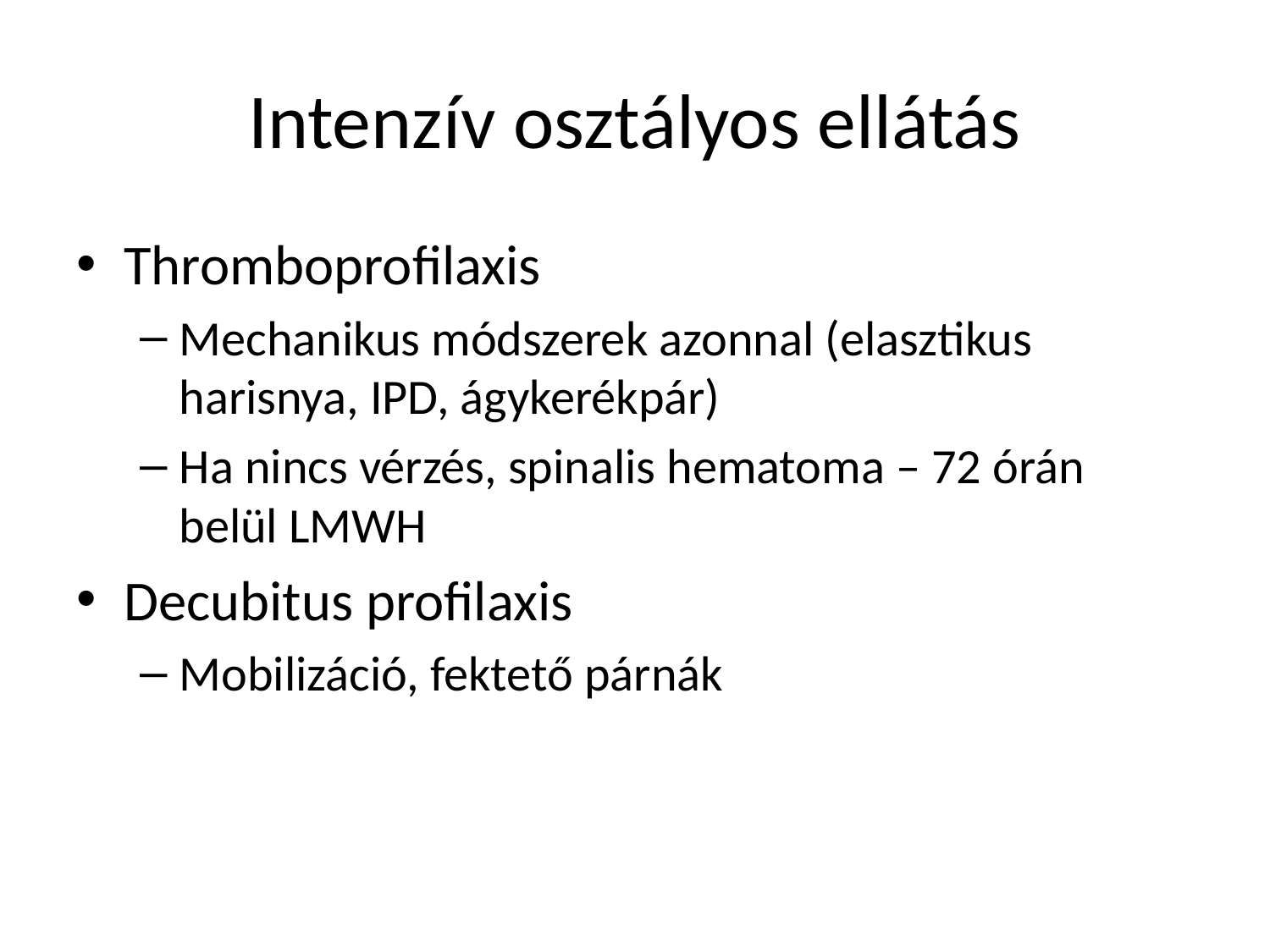

# Intenzív osztályos ellátás
Thromboprofilaxis
Mechanikus módszerek azonnal (elasztikus harisnya, IPD, ágykerékpár)
Ha nincs vérzés, spinalis hematoma – 72 órán belül LMWH
Decubitus profilaxis
Mobilizáció, fektető párnák